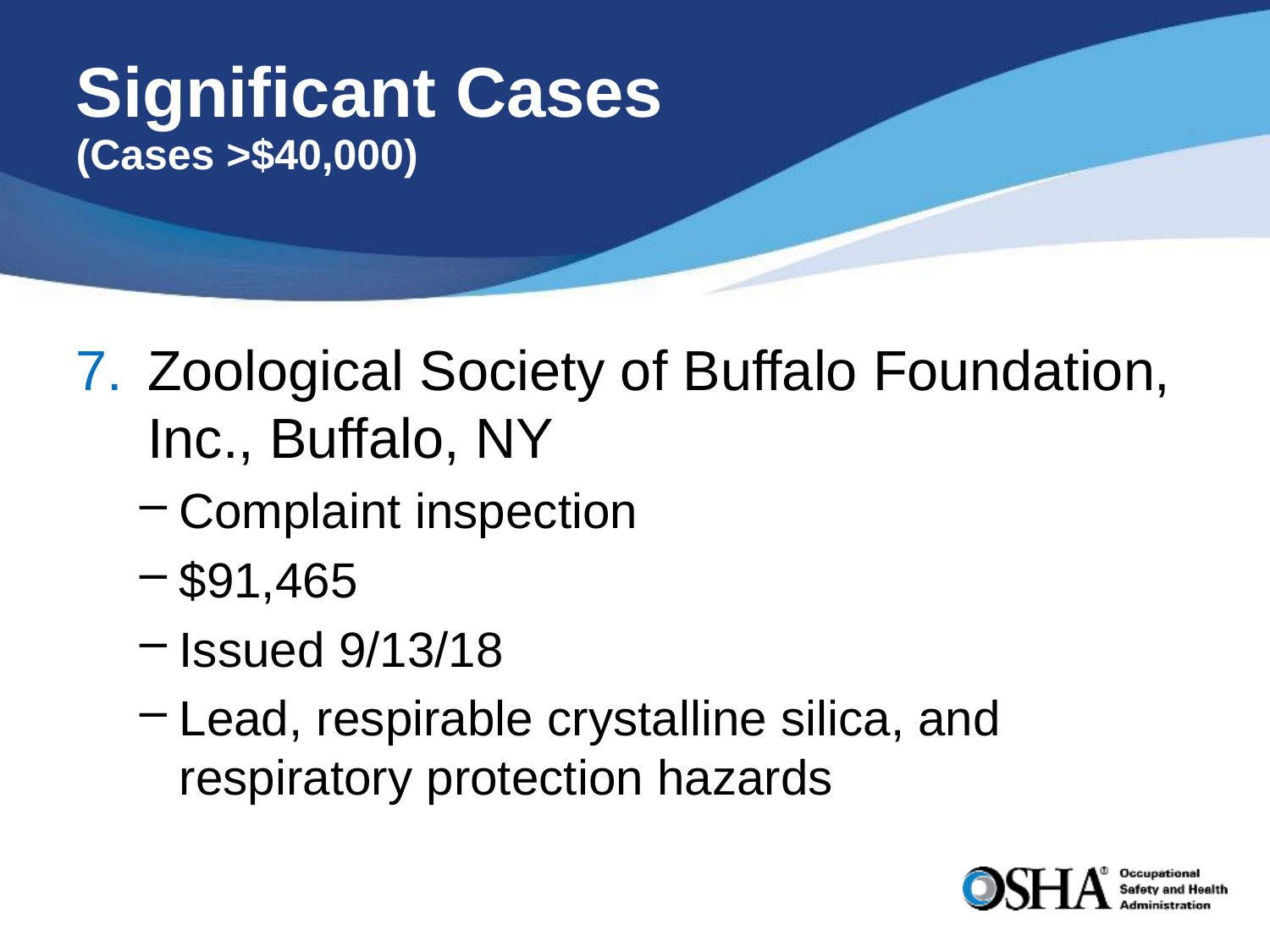

# Significant Cases (Cases >$40,000)
Zoological Society of Buffalo Foundation, Inc., Buffalo, NY
Complaint inspection
$91,465
Issued 9/13/18
Lead, respirable crystalline silica, and respiratory protection hazards